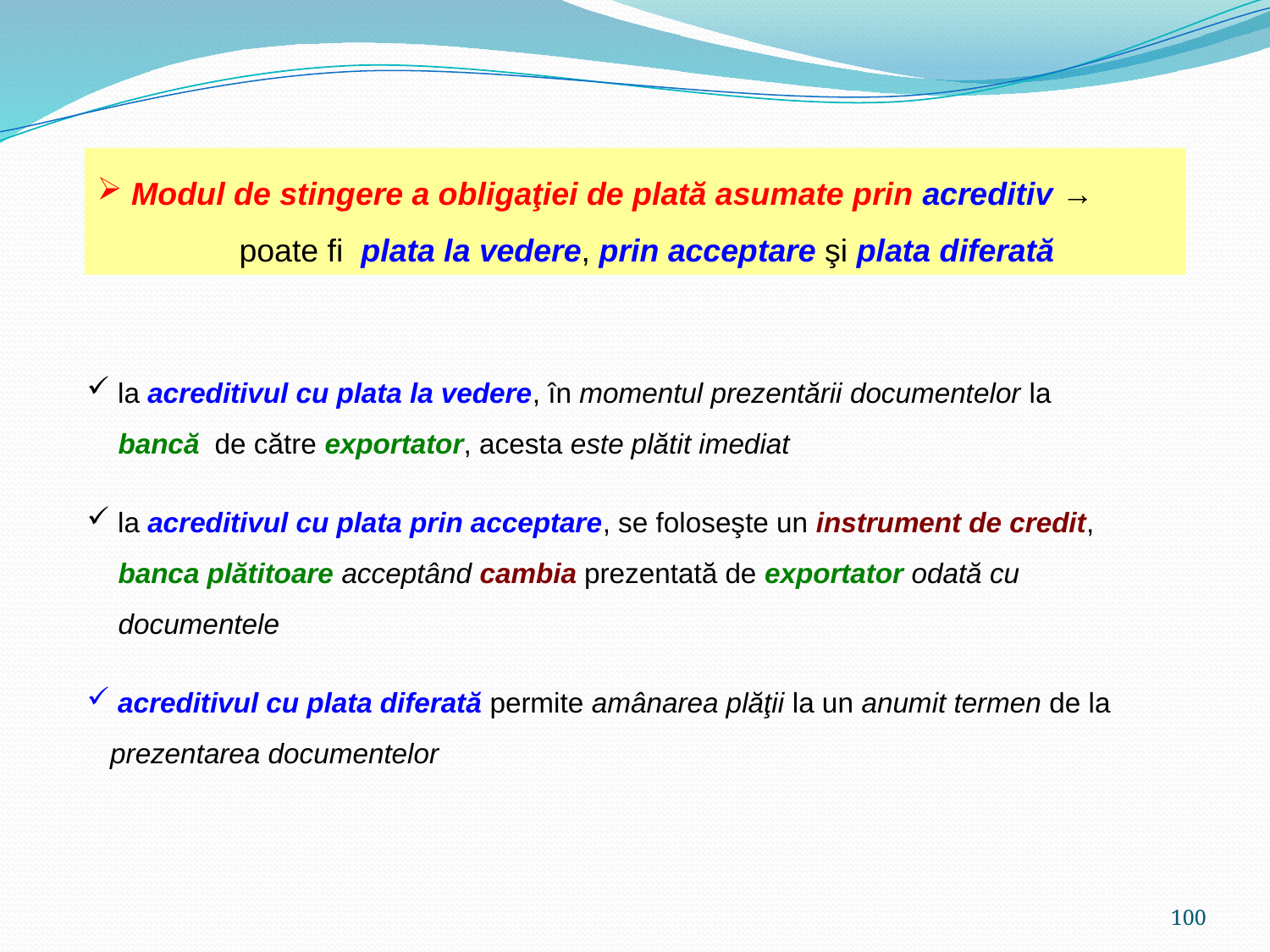

Modul de stingere a obligaţiei de plată asumate prin acreditiv →
                poate fi  plata la vedere, prin acceptare şi plata diferată
 la acreditivul cu plata la vedere, în momentul prezentării documentelor la
    bancă  de către exportator, acesta este plătit imediat

 la acreditivul cu plata prin acceptare, se foloseşte un instrument de credit,
    banca plătitoare acceptând cambia prezentată de exportator odată cu
    documentele

 acreditivul cu plata diferată permite amânarea plăţii la un anumit termen de la
   prezentarea documentelor
100